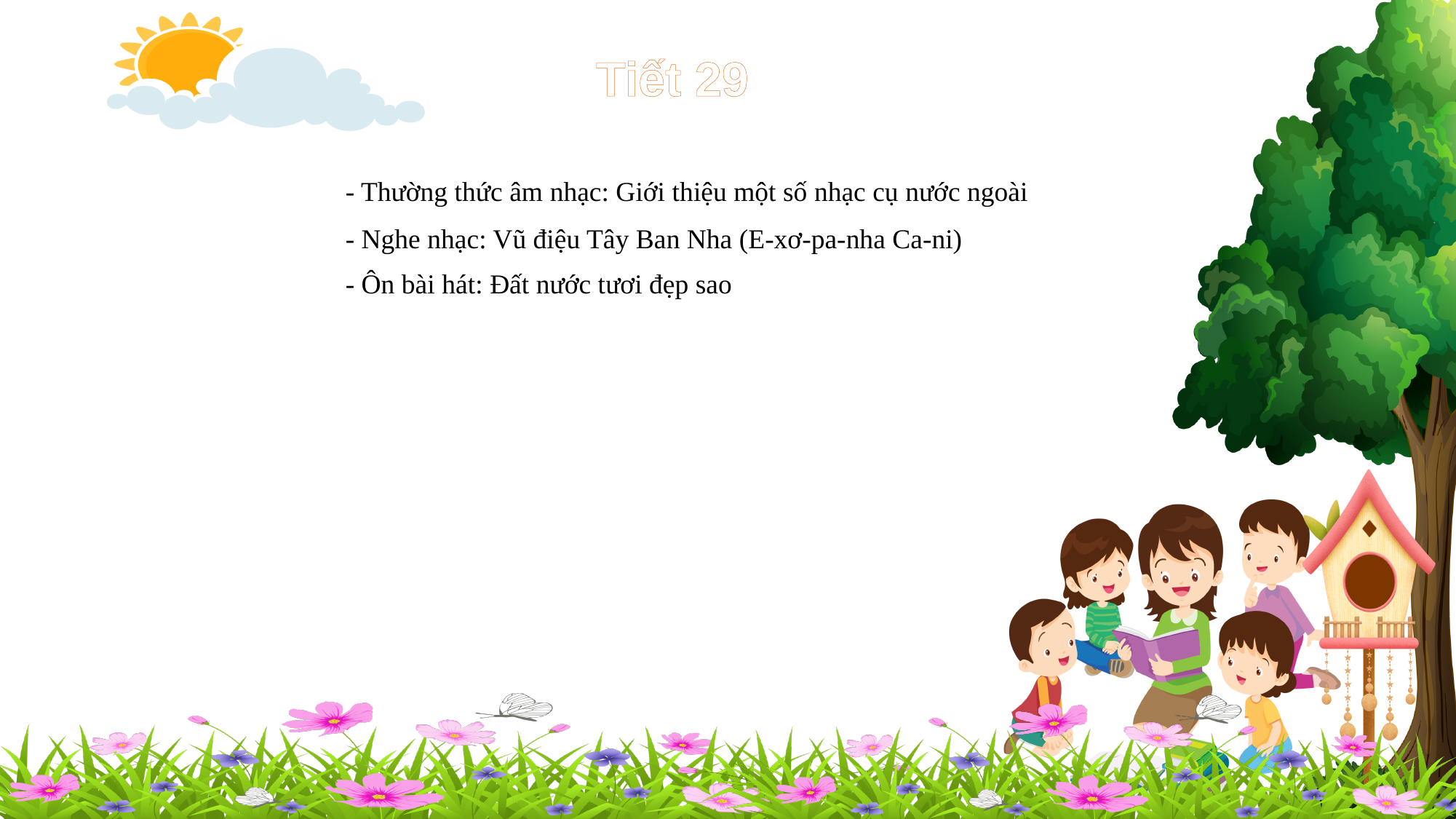

Tiết 29
- Thường thức âm nhạc: Giới thiệu một số nhạc cụ nước ngoài
- Nghe nhạc: Vũ điệu Tây Ban Nha (E-xơ-pa-nha Ca-ni)
- Ôn bài hát: Đất nước tươi đẹp sao